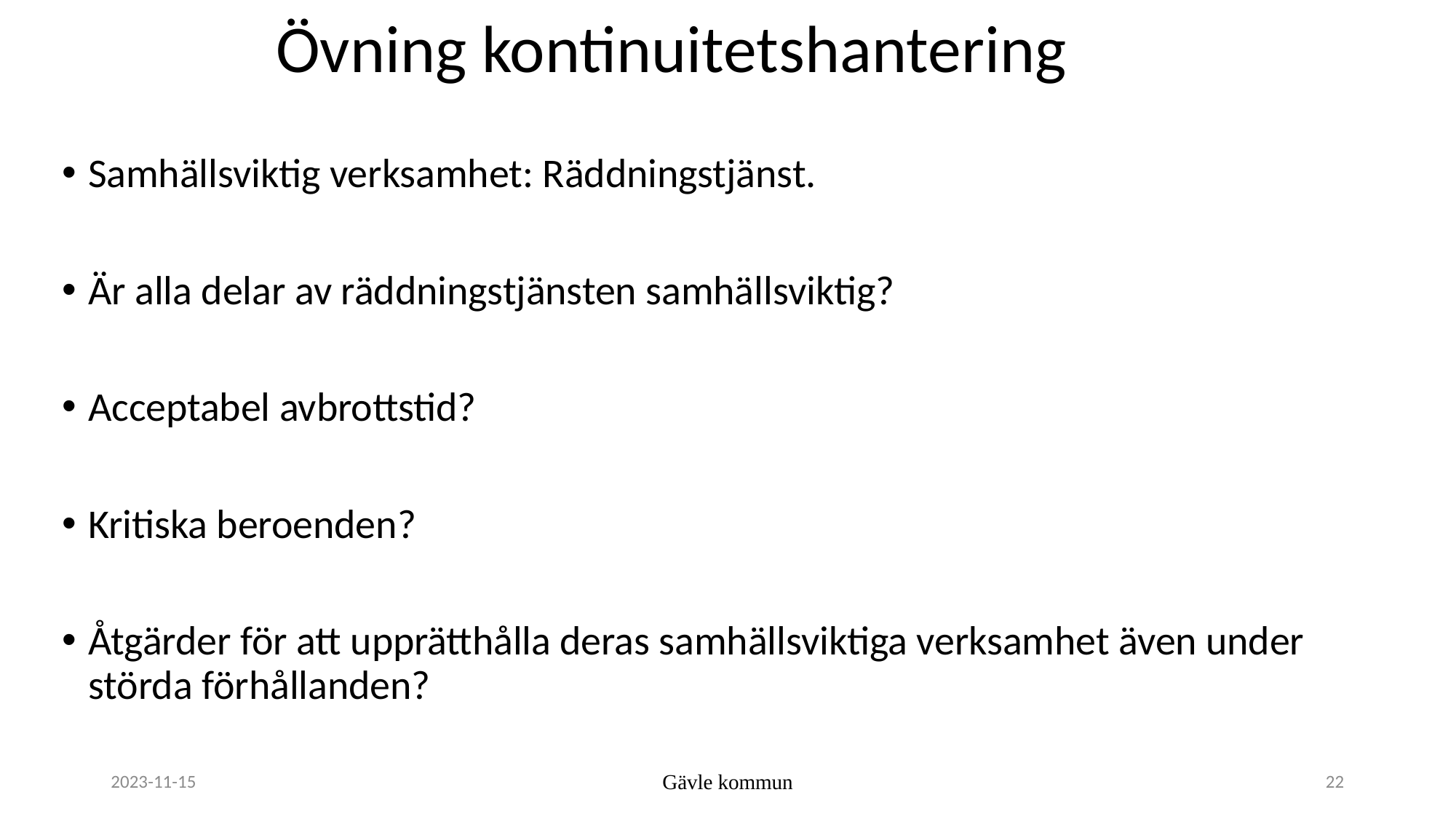

# Övning kontinuitetshantering
Samhällsviktig verksamhet: Räddningstjänst.

Är alla delar av räddningstjänsten samhällsviktig?

Acceptabel avbrottstid?

Kritiska beroenden?

Åtgärder för att upprätthålla deras samhällsviktiga verksamhet även under störda förhållanden?

2023-11-15
Gävle kommun
22